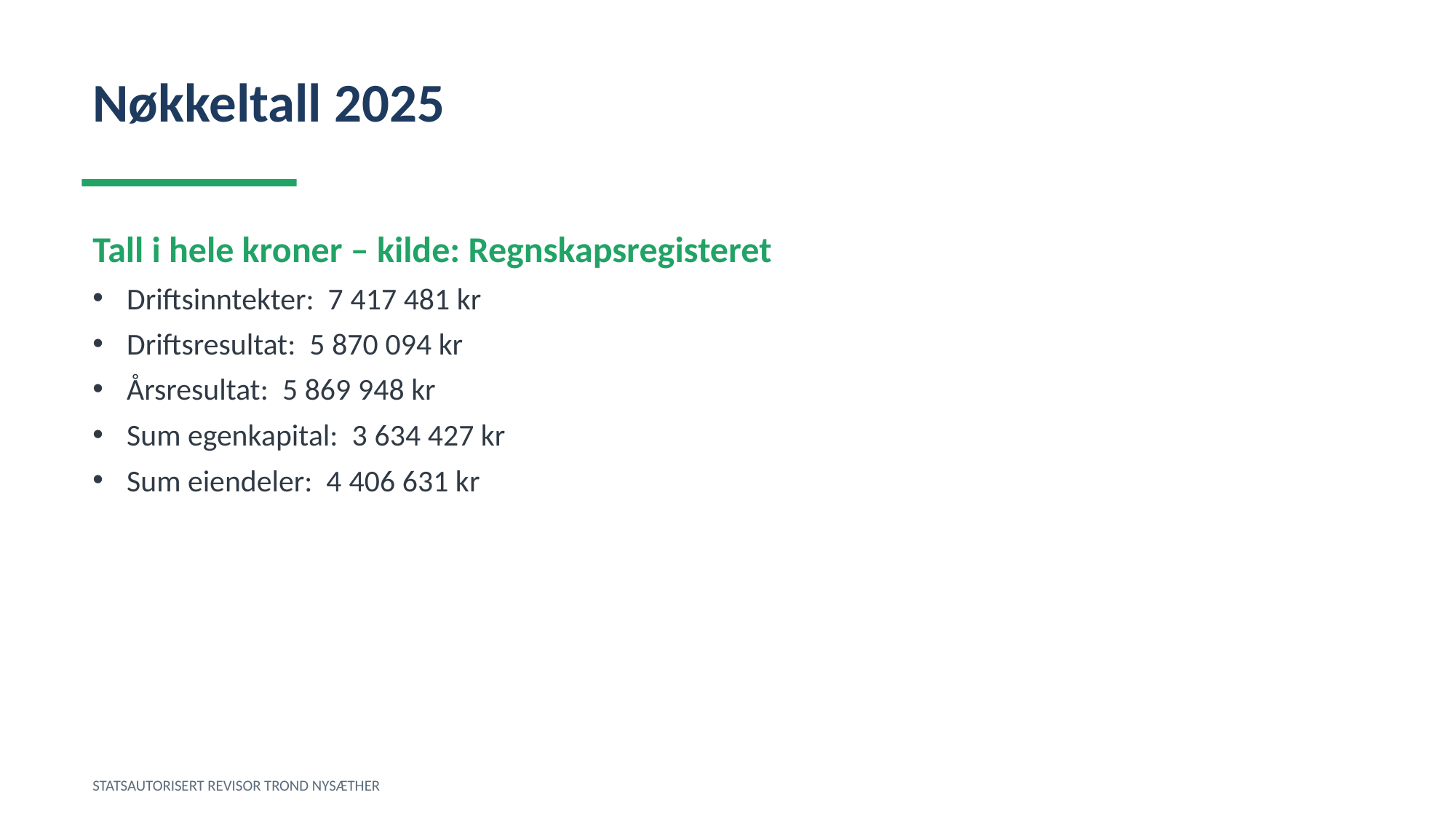

Nøkkeltall 2025

Tall i hele kroner – kilde: Regnskapsregisteret
Driftsinntekter:  7 417 481 kr
Driftsresultat:  5 870 094 kr
Årsresultat:  5 869 948 kr
Sum egenkapital:  3 634 427 kr
Sum eiendeler:  4 406 631 kr
STATSAUTORISERT REVISOR TROND NYSÆTHER